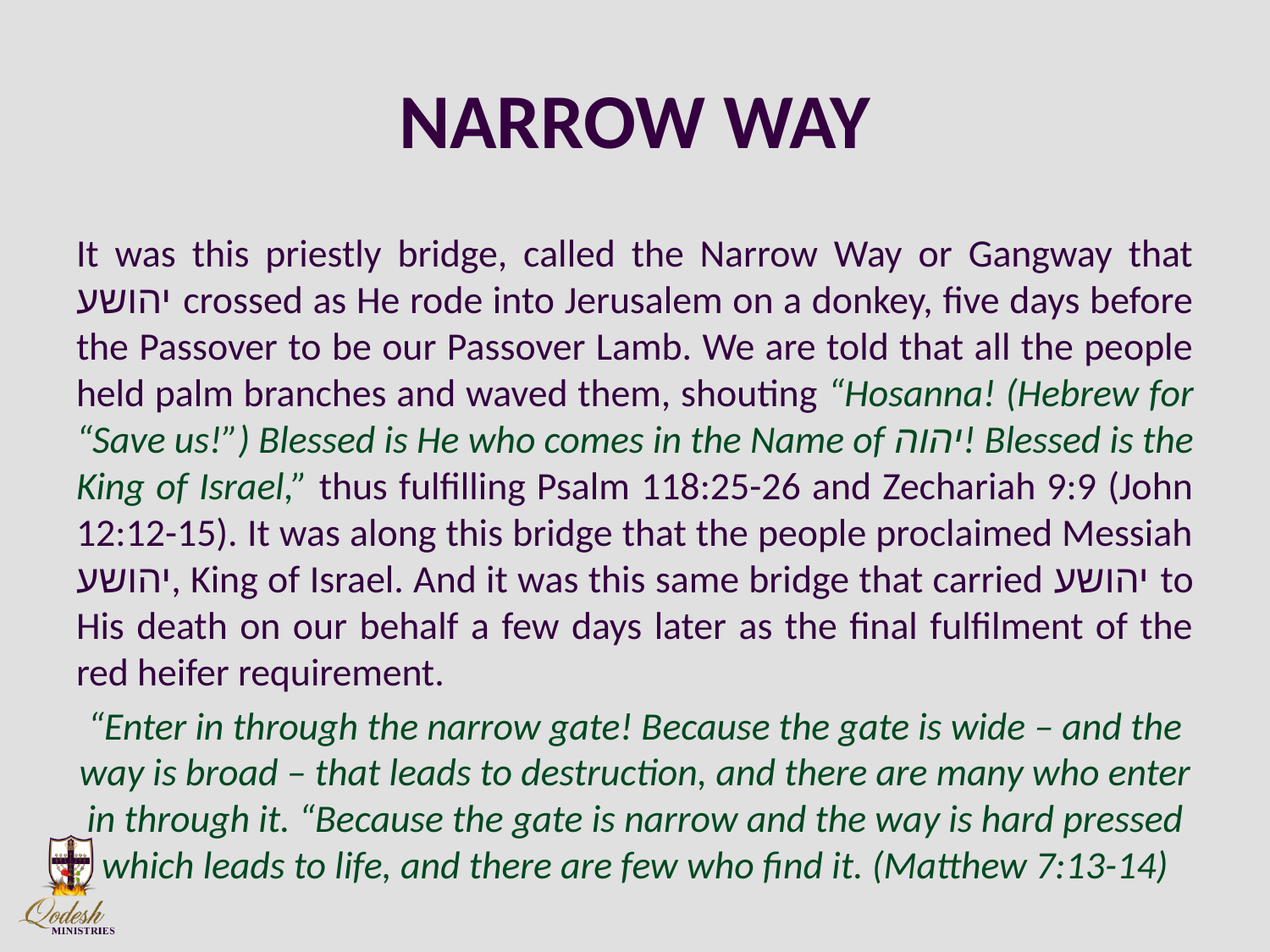

# NARROW WAY
It was this priestly bridge, called the Narrow Way or Gangway that יהושע crossed as He rode into Jerusalem on a donkey, five days before the Passover to be our Passover Lamb. We are told that all the people held palm branches and waved them, shouting “Hosanna! (Hebrew for “Save us!”) Blessed is He who comes in the Name of יהוה! Blessed is the King of Israel,” thus fulfilling Psalm 118:25-26 and Zechariah 9:9 (John 12:12-15). It was along this bridge that the people proclaimed Messiah יהושע, King of Israel. And it was this same bridge that carried יהושע to His death on our behalf a few days later as the final fulfilment of the red heifer requirement.
“Enter in through the narrow gate! Because the gate is wide – and the way is broad – that leads to destruction, and there are many who enter in through it. “Because the gate is narrow and the way is hard pressed which leads to life, and there are few who find it. (Matthew 7:13-14)